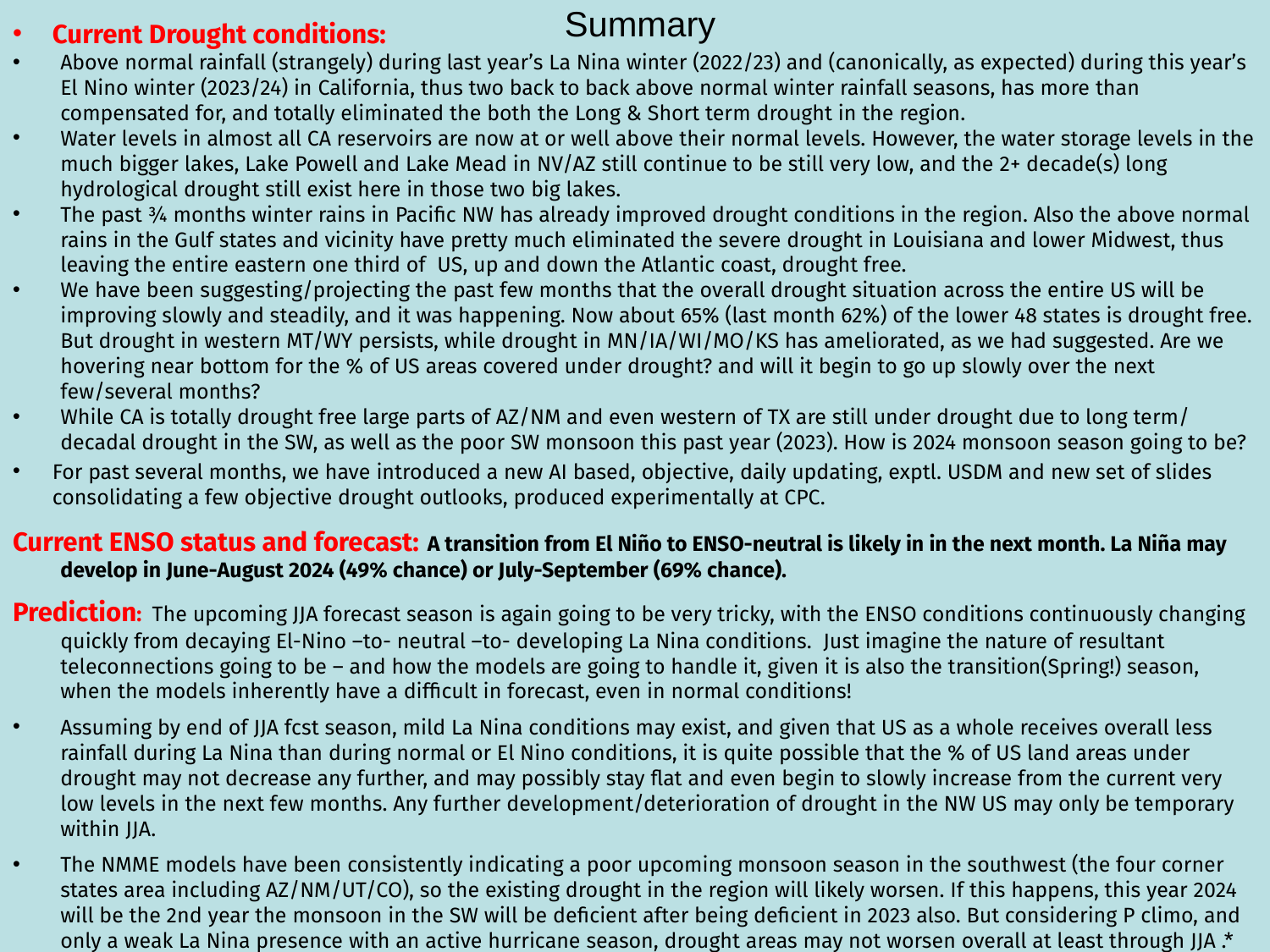

# Summary
Current Drought conditions:
Above normal rainfall (strangely) during last year’s La Nina winter (2022/23) and (canonically, as expected) during this year’s El Nino winter (2023/24) in California, thus two back to back above normal winter rainfall seasons, has more than compensated for, and totally eliminated the both the Long & Short term drought in the region.
Water levels in almost all CA reservoirs are now at or well above their normal levels. However, the water storage levels in the much bigger lakes, Lake Powell and Lake Mead in NV/AZ still continue to be still very low, and the 2+ decade(s) long hydrological drought still exist here in those two big lakes.
The past ¾ months winter rains in Pacific NW has already improved drought conditions in the region. Also the above normal rains in the Gulf states and vicinity have pretty much eliminated the severe drought in Louisiana and lower Midwest, thus leaving the entire eastern one third of  US, up and down the Atlantic coast, drought free.
We have been suggesting/projecting the past few months that the overall drought situation across the entire US will be improving slowly and steadily, and it was happening. Now about 65% (last month 62%) of the lower 48 states is drought free. But drought in western MT/WY persists, while drought in MN/IA/WI/MO/KS has ameliorated, as we had suggested. Are we hovering near bottom for the % of US areas covered under drought? and will it begin to go up slowly over the next few/several months?
While CA is totally drought free large parts of AZ/NM and even western of TX are still under drought due to long term/ decadal drought in the SW, as well as the poor SW monsoon this past year (2023). How is 2024 monsoon season going to be?
For past several months, we have introduced a new AI based, objective, daily updating, exptl. USDM and new set of slides consolidating a few objective drought outlooks, produced experimentally at CPC.
Current ENSO status and forecast: A transition from El Niño to ENSO-neutral is likely in in the next month. La Niña may develop in June-August 2024 (49% chance) or July-September (69% chance).
Prediction:  The upcoming JJA forecast season is again going to be very tricky, with the ENSO conditions continuously changing quickly from decaying El-Nino –to- neutral –to- developing La Nina conditions.  Just imagine the nature of resultant teleconnections going to be – and how the models are going to handle it, given it is also the transition(Spring!) season, when the models inherently have a difficult in forecast, even in normal conditions!
Assuming by end of JJA fcst season, mild La Nina conditions may exist, and given that US as a whole receives overall less rainfall during La Nina than during normal or El Nino conditions, it is quite possible that the % of US land areas under drought may not decrease any further, and may possibly stay flat and even begin to slowly increase from the current very low levels in the next few months. Any further development/deterioration of drought in the NW US may only be temporary within JJA.
The NMME models have been consistently indicating a poor upcoming monsoon season in the southwest (the four corner states area including AZ/NM/UT/CO), so the existing drought in the region will likely worsen. If this happens, this year 2024 will be the 2nd year the monsoon in the SW will be deficient after being deficient in 2023 also. But considering P climo, and only a weak La Nina presence with an active hurricane season, drought areas may not worsen overall at least through JJA .*